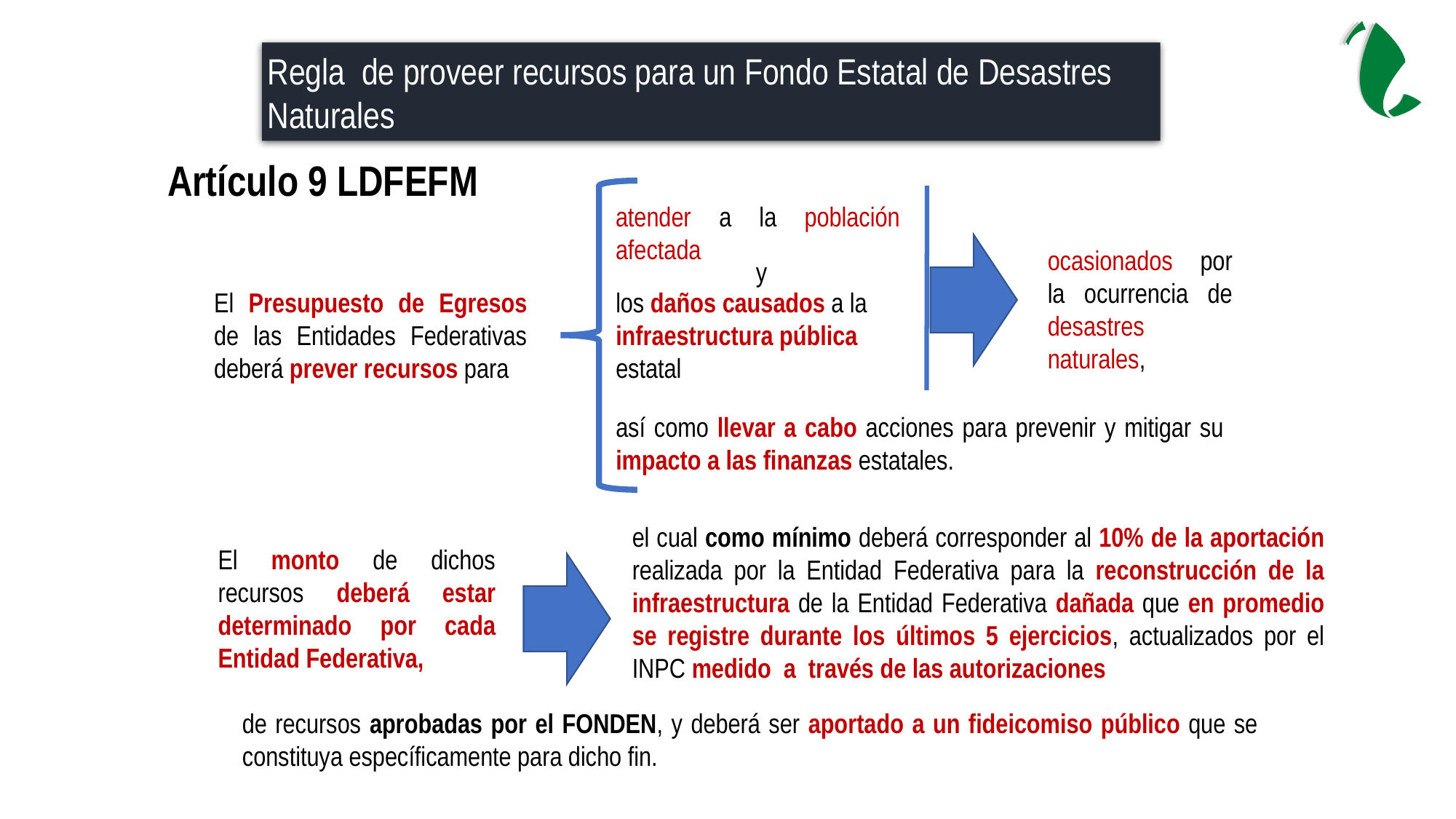

Regla  de proveer recursos para un Fondo Estatal de Desastres Naturales
Artículo 9 LDFEFM

atender a la población afectada

ocasionados por la ocurrencia de desastres naturales,
y
los daños causados a la infraestructura pública estatal
El Presupuesto de Egresos de las Entidades Federativas deberá prever recursos para
así como llevar a cabo acciones para prevenir y mitigar su impacto a las finanzas estatales.
el cual como mínimo deberá corresponder al 10% de la aportación realizada por la Entidad Federativa para la reconstrucción de la infraestructura de la Entidad Federativa dañada que en promedio se registre durante los últimos 5 ejercicios, actualizados por el INPC medido  a  través de las autorizaciones
El monto de dichos recursos deberá estar determinado por cada Entidad Federativa,

de recursos aprobadas por el FONDEN, y deberá ser aportado a un fideicomiso público que se constituya específicamente para dicho fin.